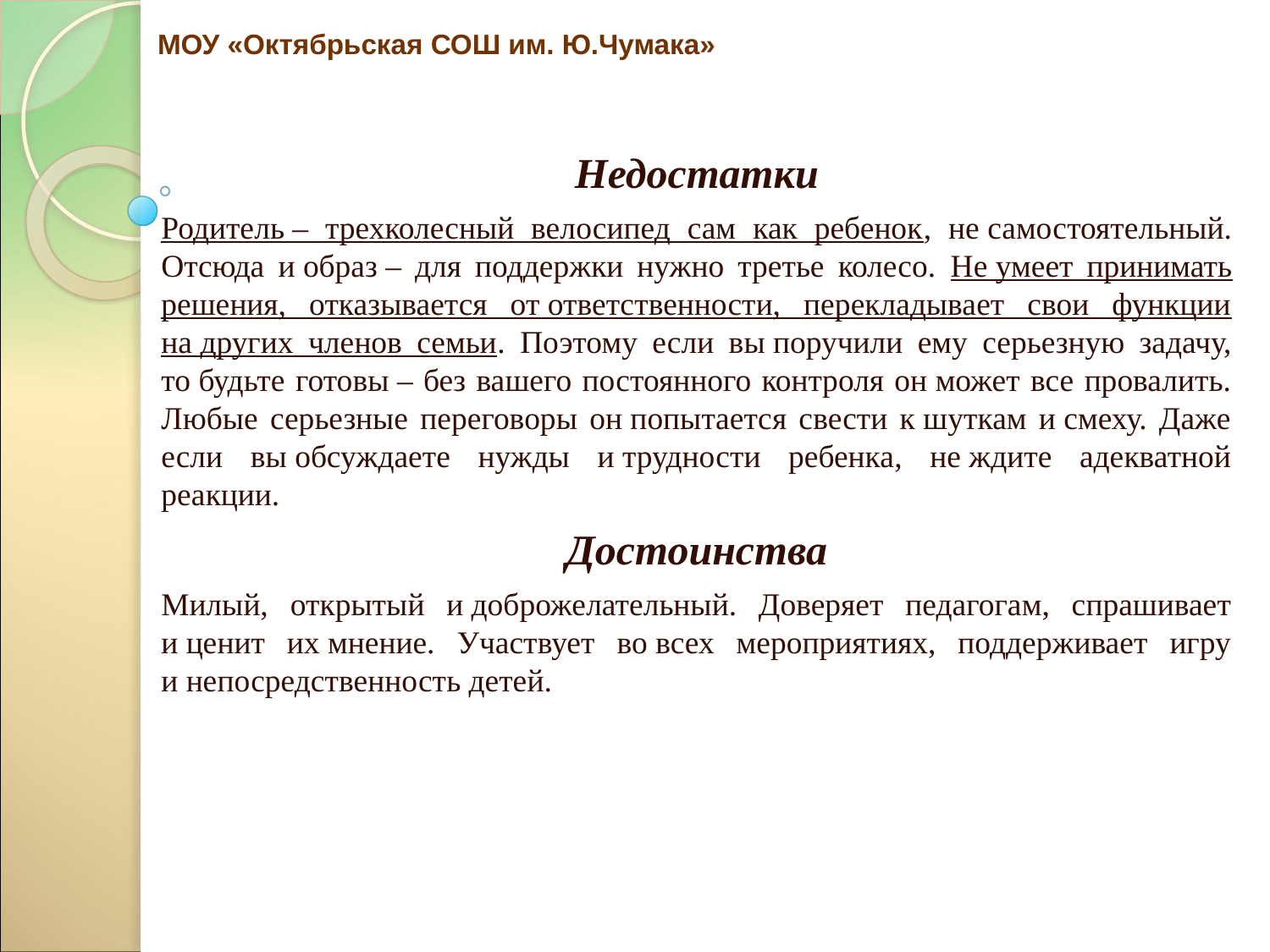

# МОУ «Октябрьская СОШ им. Ю.Чумака»

Недостатки
Родитель – трехколесный велосипед сам как ребенок, не самостоятельный. Отсюда и образ – для поддержки нужно третье колесо. Не умеет принимать решения, отказывается от ответственности, перекладывает свои функции на других членов семьи. Поэтому если вы поручили ему серьезную задачу, то будьте готовы – без вашего постоянного контроля он может все провалить. Любые серьезные переговоры он попытается свести к шуткам и смеху. Даже если вы обсуждаете нужды и трудности ребенка, не ждите адекватной реакции.
Достоинства
Милый, открытый и доброжелательный. Доверяет педагогам, спрашивает и ценит их мнение. Участвует во всех мероприятиях, поддерживает игру и непосредственность детей.